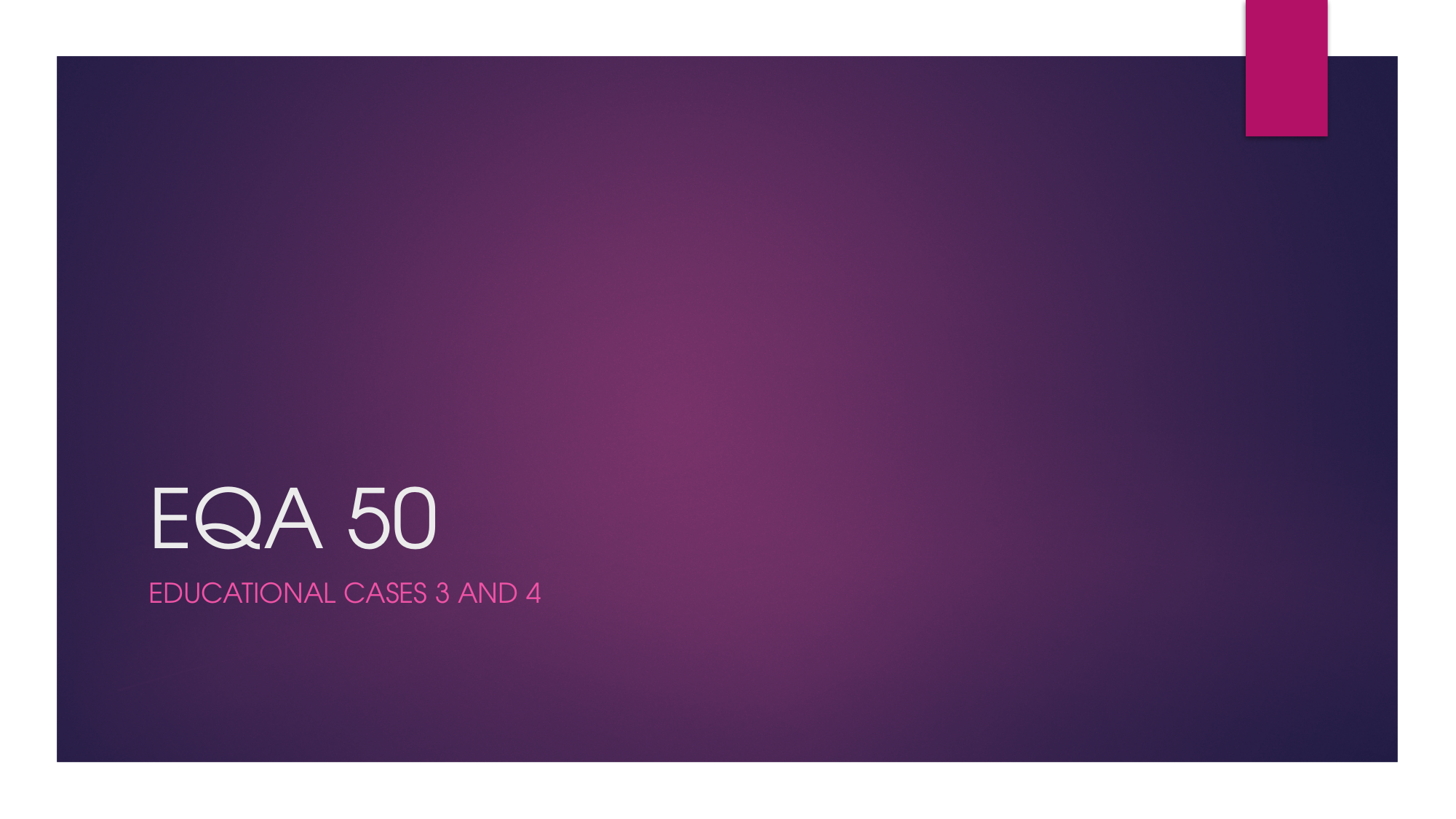

# EQA 50
Educational Cases 3 and 4